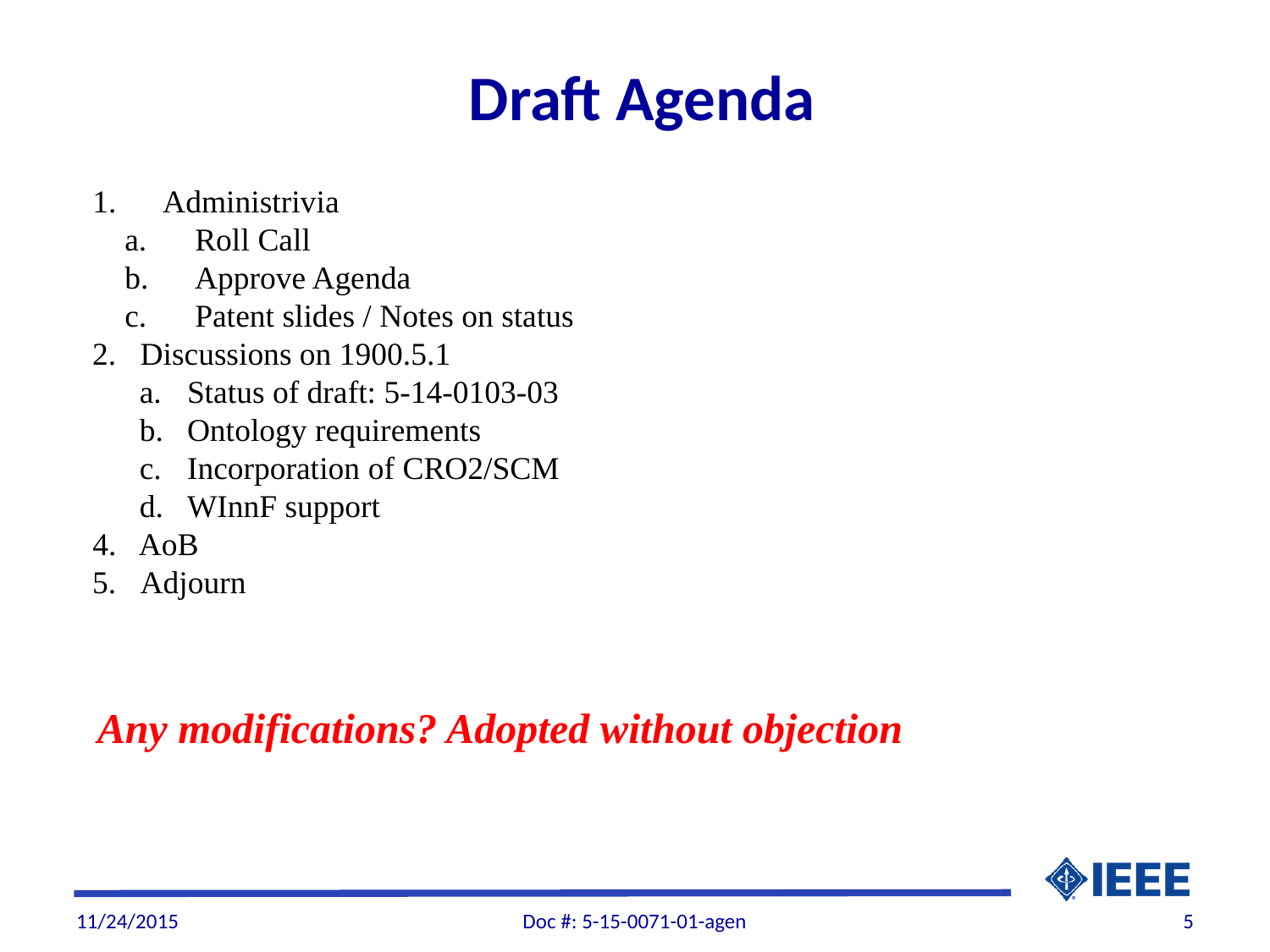

Draft Agenda
1.      Administrivia
    a.      Roll Call
    b.      Approve Agenda
    c.      Patent slides / Notes on status
Discussions on 1900.5.1
Status of draft: 5-14-0103-03
Ontology requirements
Incorporation of CRO2/SCM
WInnF support
4.   AoB
Adjourn

Any modifications? Adopted without objection
11/24/2015
Doc #: 5-15-0071-01-agen
5